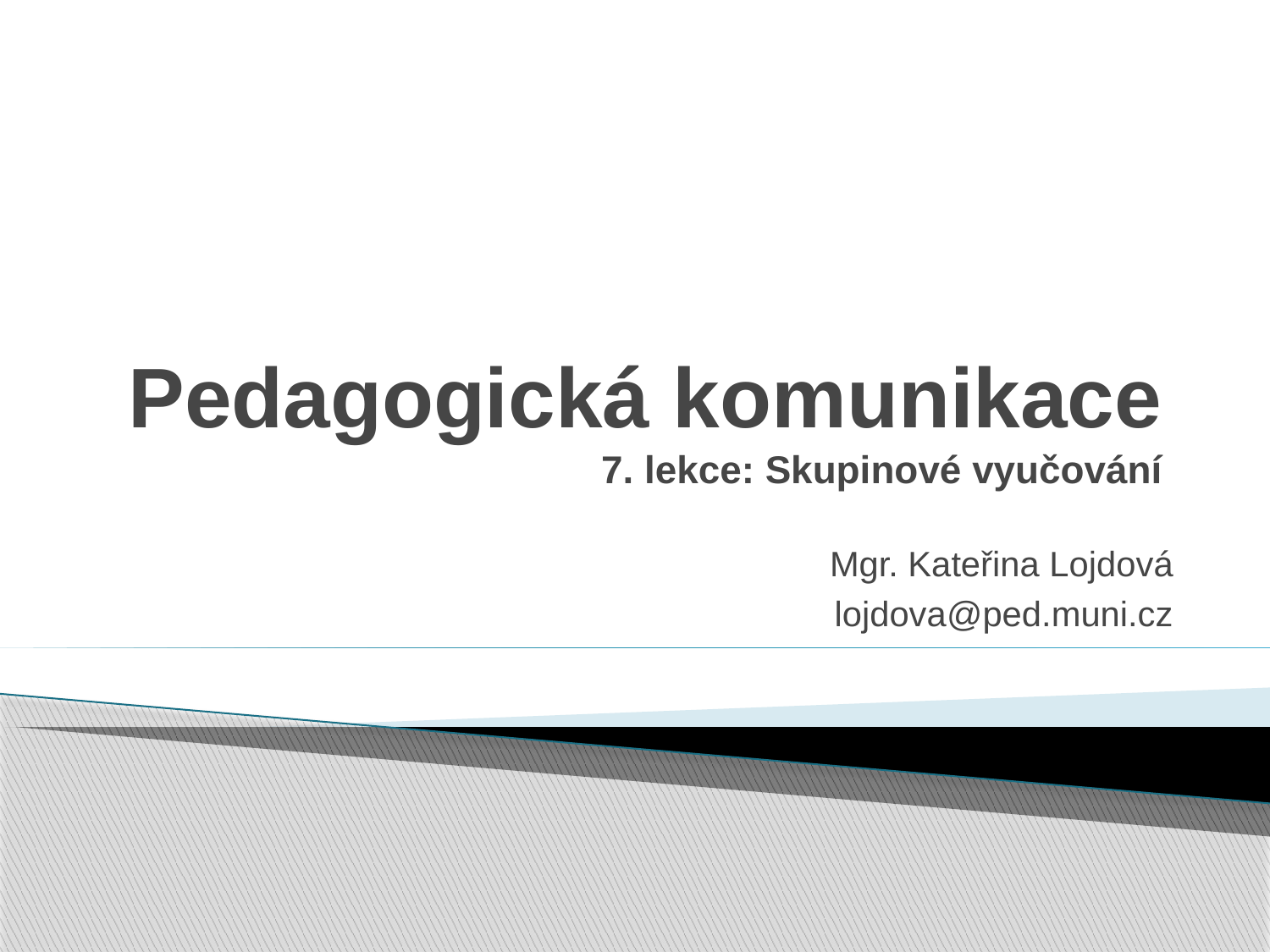

# Pedagogická komunikace 7. lekce: Skupinové vyučování
Mgr. Kateřina Lojdová
lojdova@ped.muni.cz